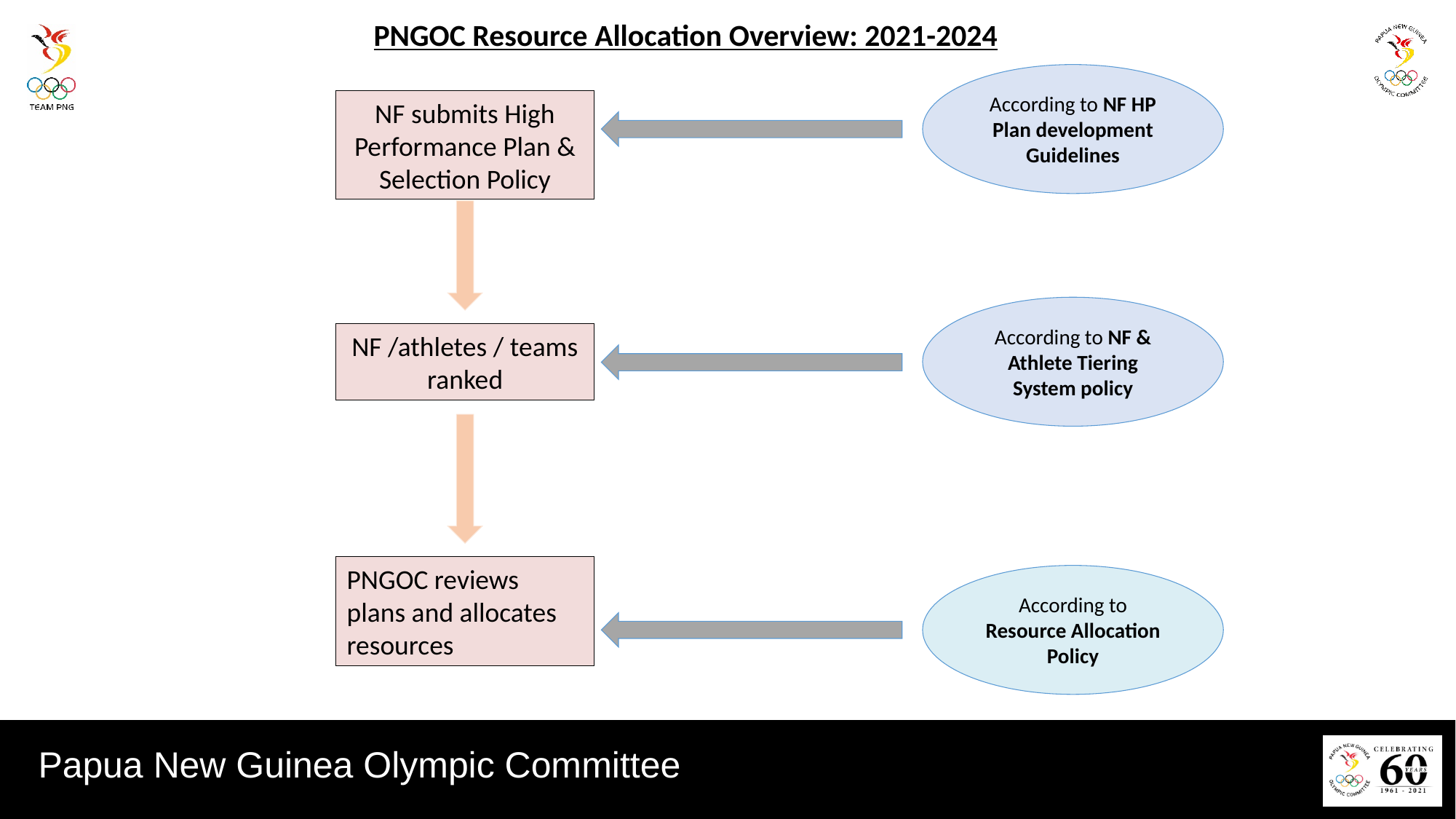

PNGOC Resource Allocation Overview: 2021-2024
According to NF HP Plan development Guidelines
NF submits High Performance Plan & Selection Policy

According to NF & Athlete Tiering System policy
NF /athletes / teams ranked

PNGOC reviews plans and allocates resources
According to Resource Allocation Policy